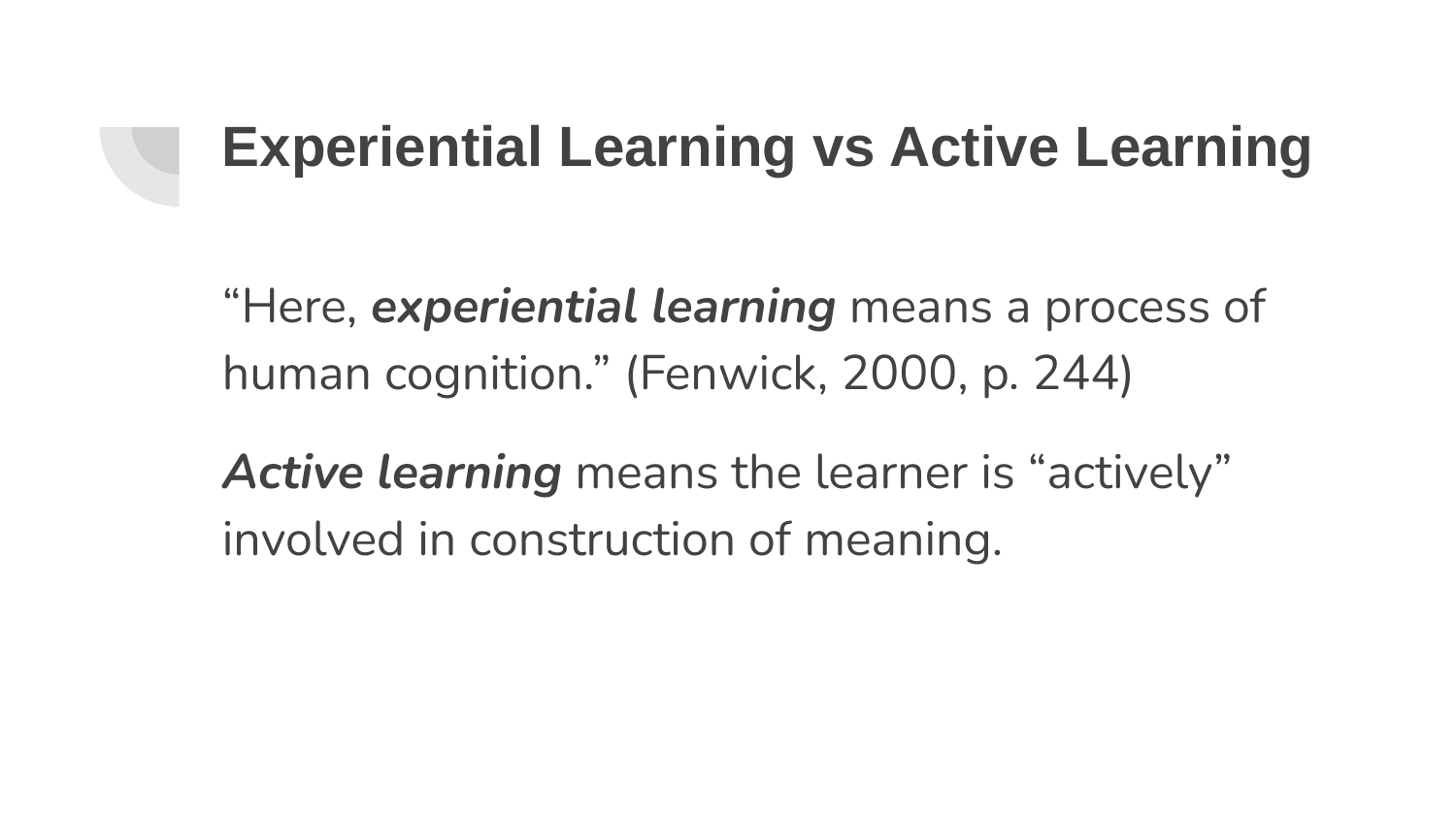

# Experiential Learning vs Active Learning
“Here, experiential learning means a process of human cognition.” (Fenwick, 2000, p. 244)
Active learning means the learner is “actively” involved in construction of meaning.